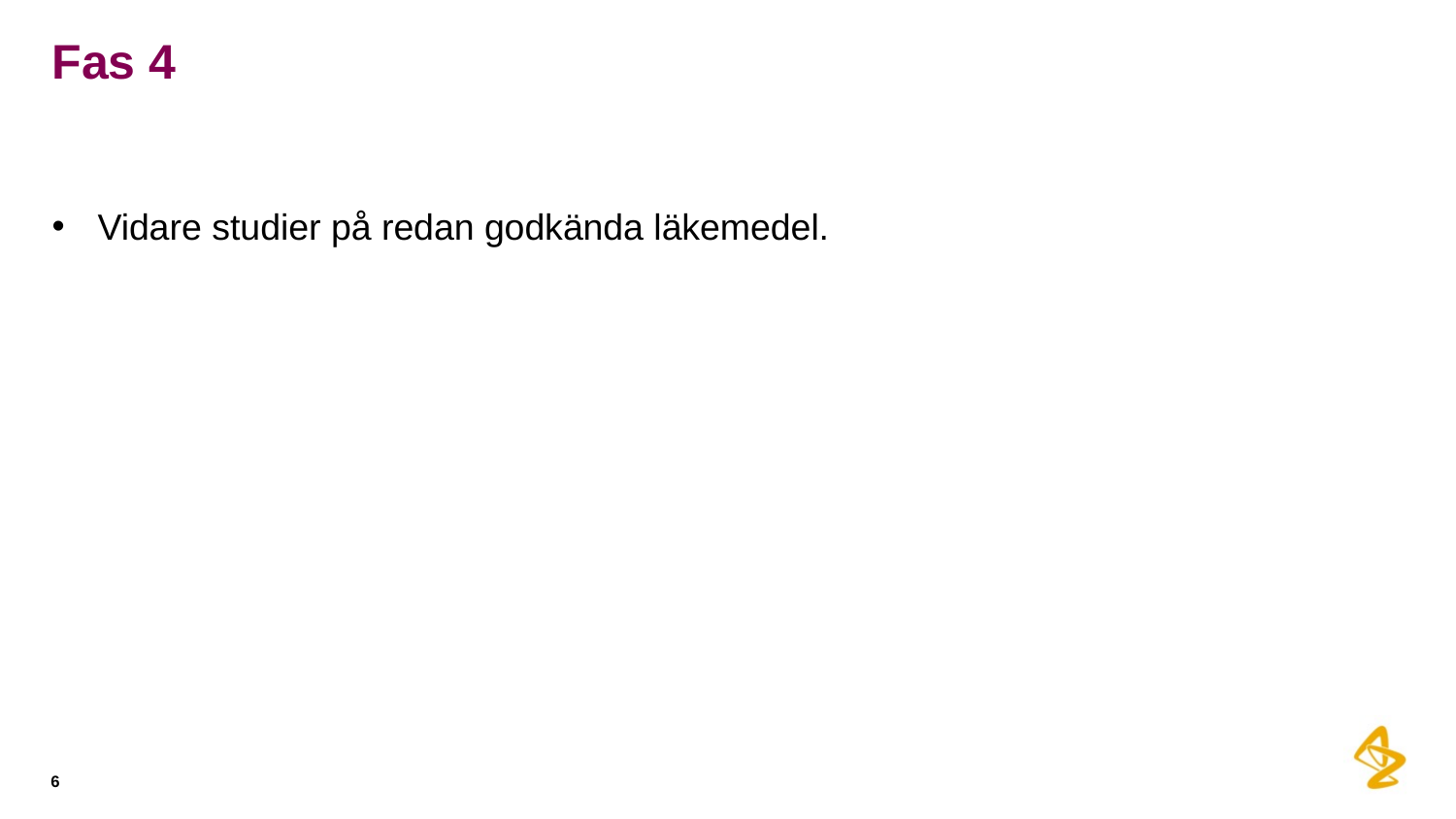

# Fas 4
Vidare studier på redan godkända läkemedel.
6